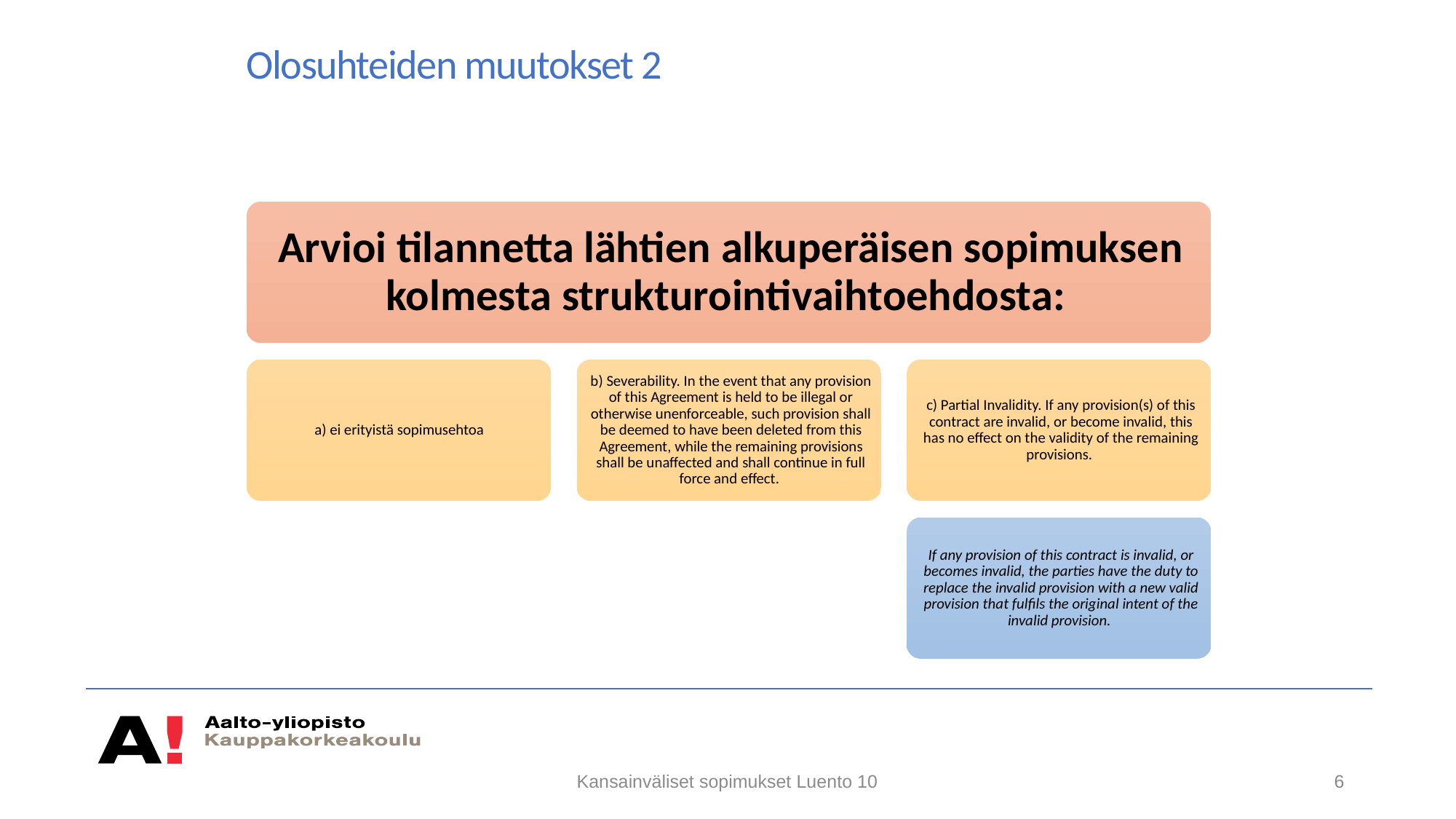

# Olosuhteiden muutokset 2
Arvioi tilannetta lähtien alkuperäisen sopimuksen kolmesta strukturointivaihtoehdosta:
a) ei erityistä sopimusehtoa
b) Severability. In the event that any provision of this Agreement is held to be illegal or otherwise unenforceable, such provision shall be deemed to have been deleted from this Agreement, while the remaining provisions shall be unaffected and shall continue in full force and effect.
c) Partial Invalidity. If any provision(s) of this contract are invalid, or become invalid, this has no effect on the validity of the remaining provisions.
If any provision of this contract is invalid, or becomes invalid, the parties have the duty to replace the invalid provision with a new valid provision that fulfils the original intent of the invalid provision.
Kansainväliset sopimukset Luento 10
6